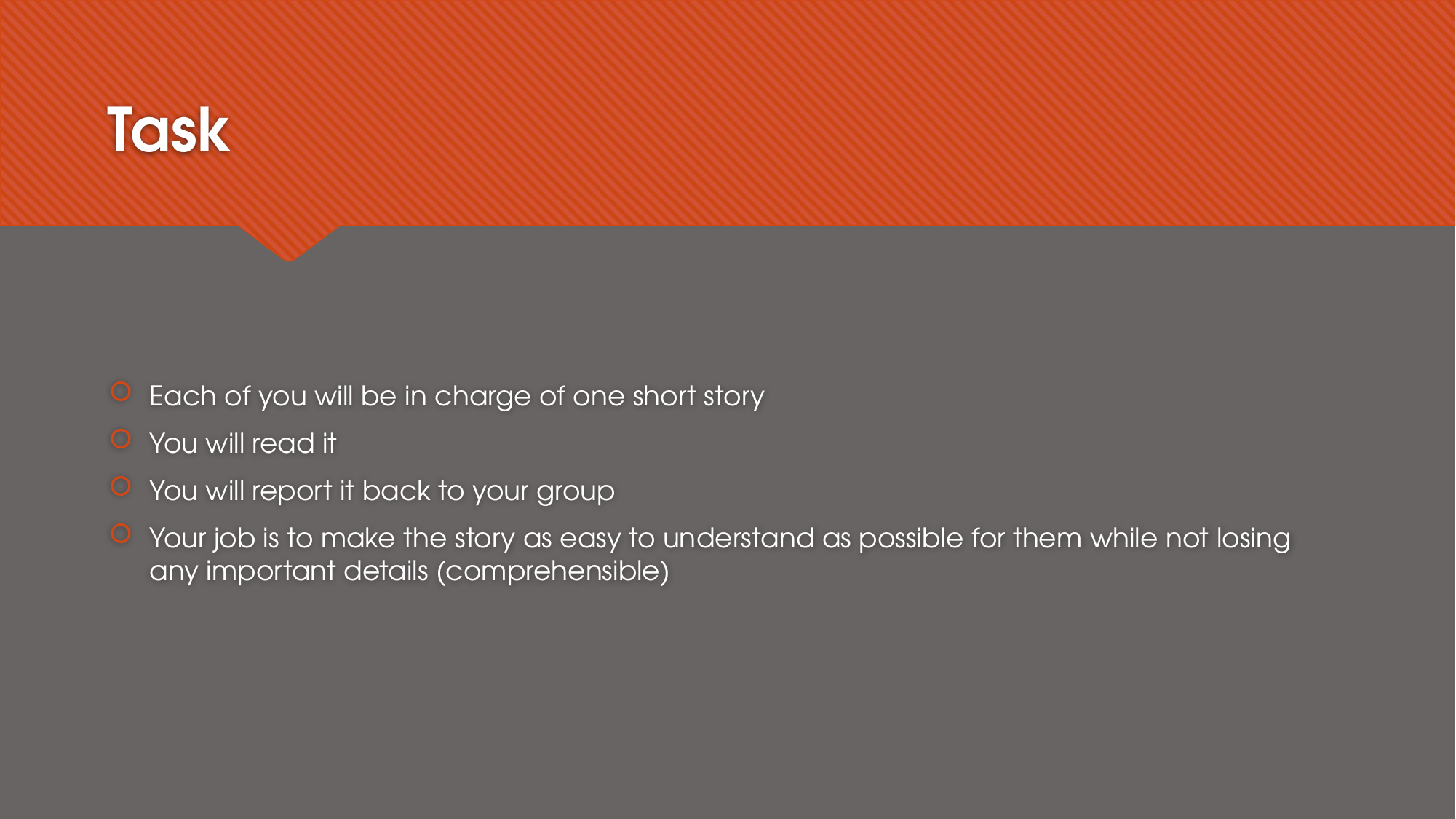

# Task
Each of you will be in charge of one short story
You will read it
You will report it back to your group
Your job is to make the story as easy to understand as possible for them while not losing any important details (comprehensible)